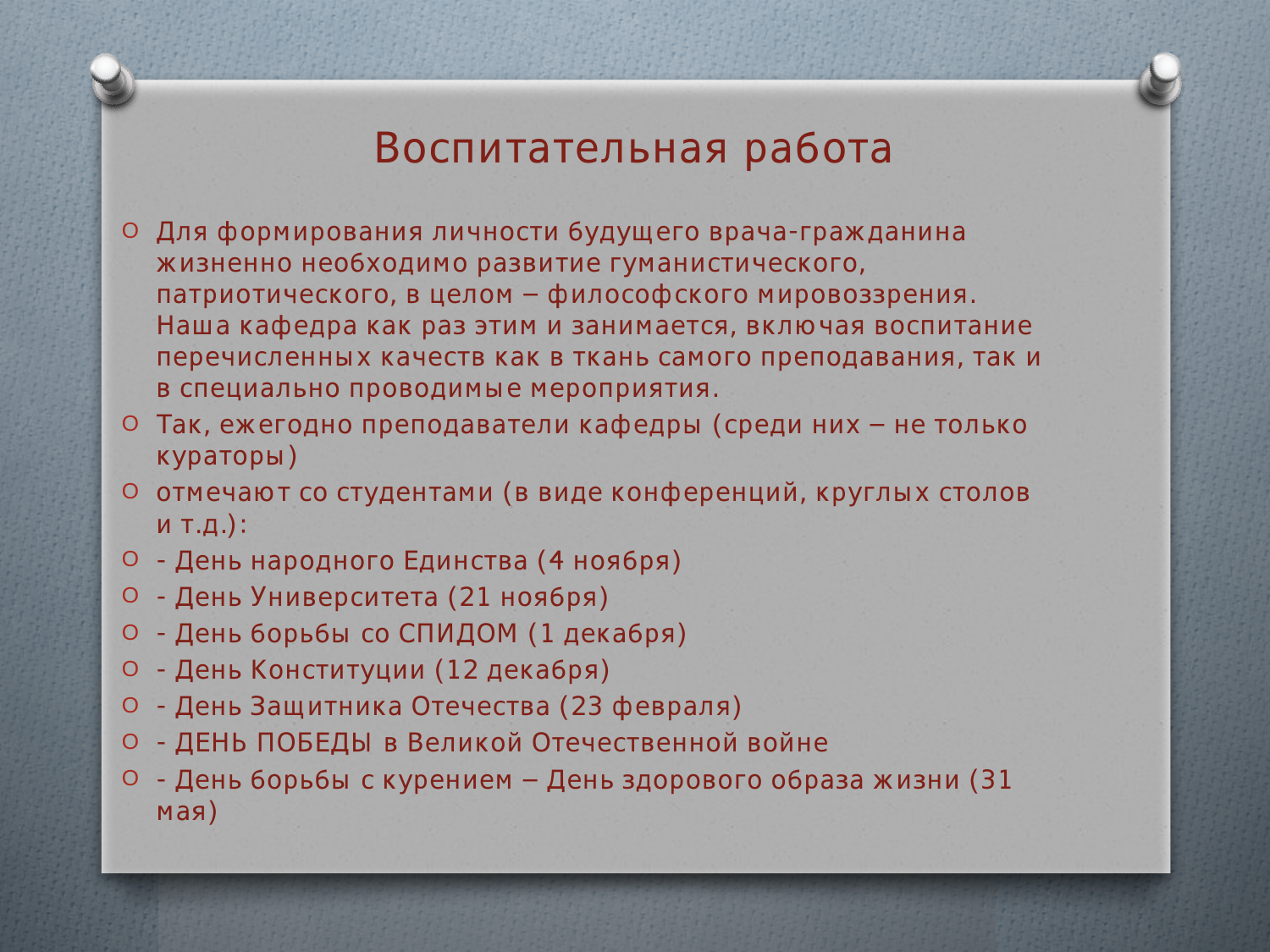

# Воспитательная работа
Для формирования личности будущего врача-гражданина жизненно необходимо развитие гуманистического, патриотического, в целом – философского мировоззрения. Наша кафедра как раз этим и занимается, включая воспитание перечисленных качеств как в ткань самого преподавания, так и в специально проводимые мероприятия.
Так, ежегодно преподаватели кафедры (среди них – не только кураторы)
отмечают со студентами (в виде конференций, круглых столов и т.д.):
- День народного Единства (4 ноября)
- День Университета (21 ноября)
- День борьбы со СПИДОМ (1 декабря)
- День Конституции (12 декабря)
- День Защитника Отечества (23 февраля)
- ДЕНЬ ПОБЕДЫ в Великой Отечественной войне
- День борьбы с курением – День здорового образа жизни (31 мая)